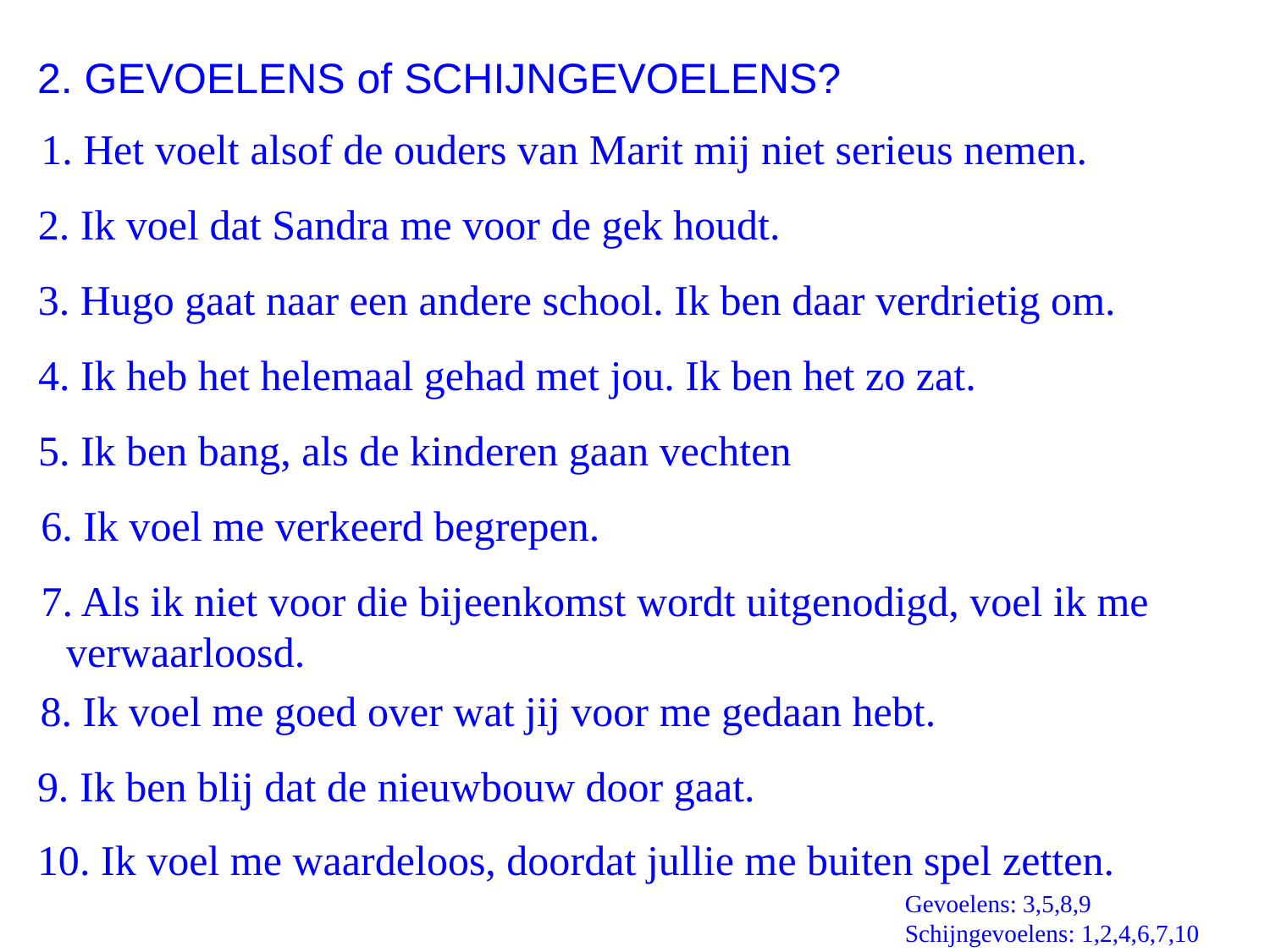

2. GEVOELENS of SCHIJNGEVOELENS?
1. Het voelt alsof de ouders van Marit mij niet serieus nemen.
2. Ik voel dat Sandra me voor de gek houdt.
3. Hugo gaat naar een andere school. Ik ben daar verdrietig om.
4. Ik heb het helemaal gehad met jou. Ik ben het zo zat.
5. Ik ben bang, als de kinderen gaan vechten
6. Ik voel me verkeerd begrepen.
7. Als ik niet voor die bijeenkomst wordt uitgenodigd, voel ik me verwaarloosd.
8. Ik voel me goed over wat jij voor me gedaan hebt.
9. Ik ben blij dat de nieuwbouw door gaat.
10. Ik voel me waardeloos, doordat jullie me buiten spel zetten.
Gevoelens: 3,5,8,9
Schijngevoelens: 1,2,4,6,7,10